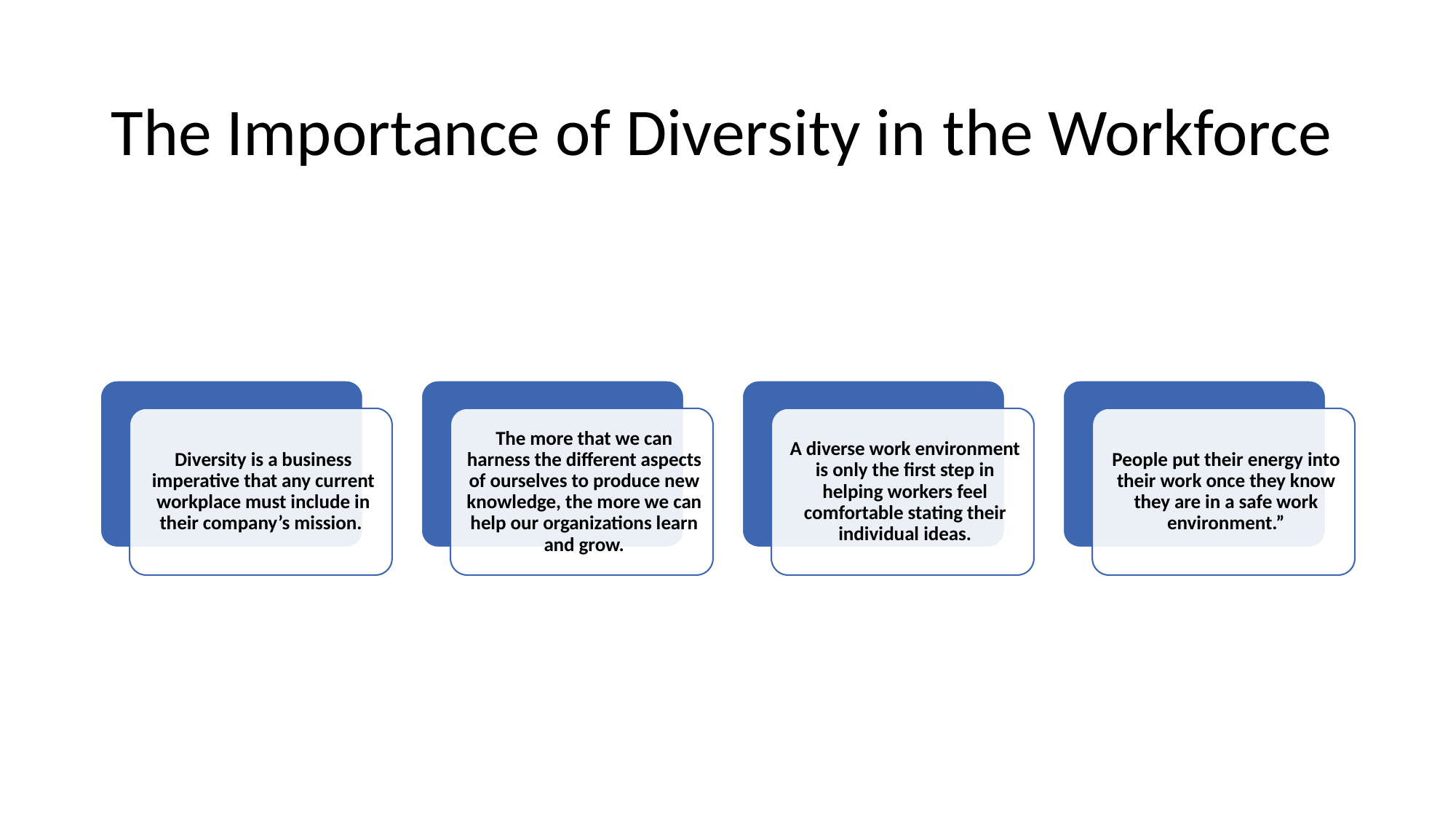

# The Importance of Diversity in the Workforce
Diversity is a business imperative that any current workplace must include in their company’s mission.
The more that we can harness the different aspects of ourselves to produce new knowledge, the more we can help our organizations learn and grow.
A diverse work environment is only the first step in helping workers feel comfortable stating their individual ideas.
People put their energy into their work once they know they are in a safe work environment.”